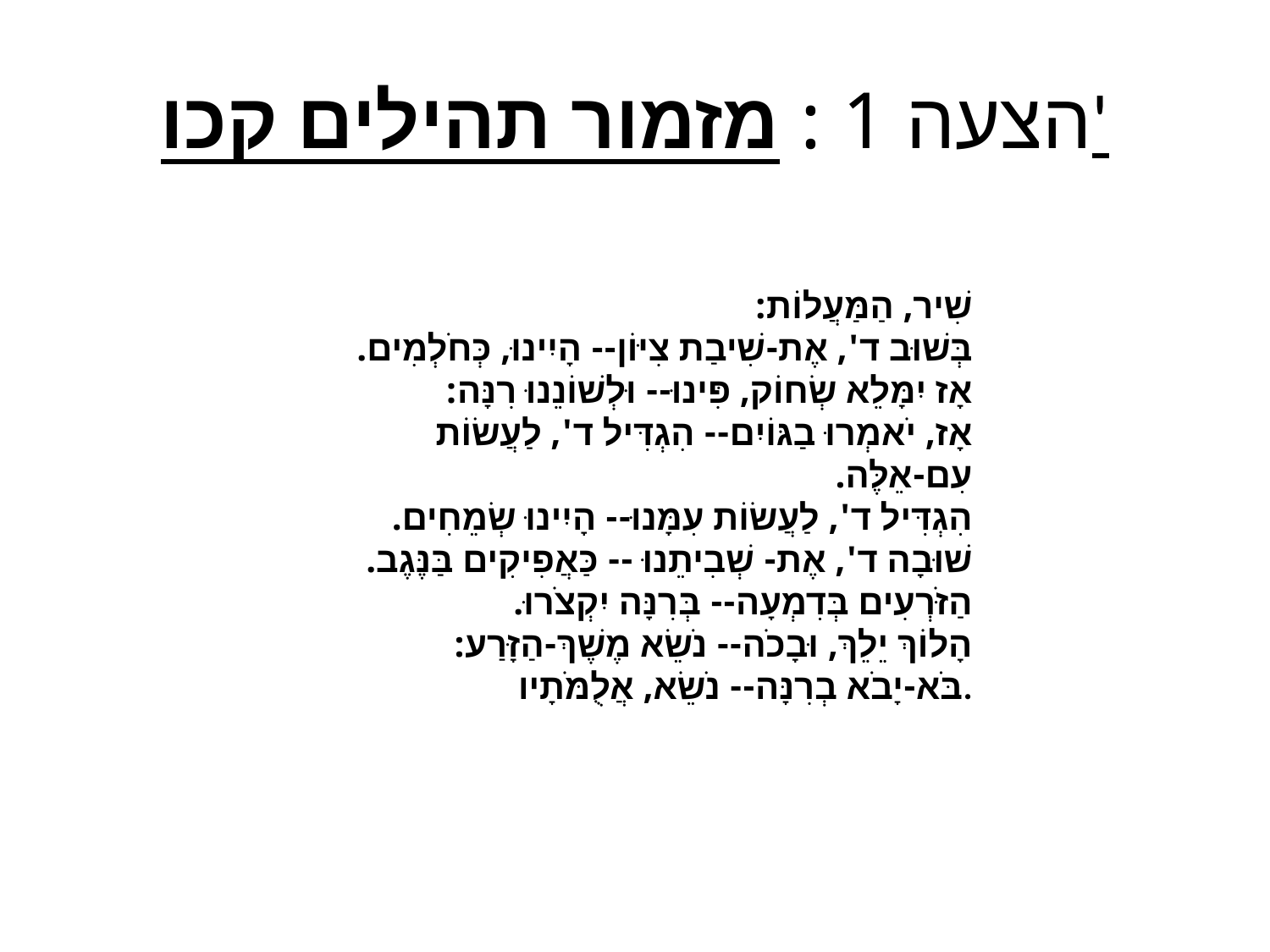

# הצעה 1 : מזמור תהילים קכו'
שִׁיר, הַמַּעֲלוֹת:
בְּשׁוּב ד', אֶת-שִׁיבַת צִיּוֹן-- הָיִינוּ, כְּחֹלְמִים.
אָז יִמָּלֵא שְׂחוֹק, פִּינוּ-- וּלְשׁוֹנֵנוּ רִנָּה:
אָז, יֹאמְרוּ בַגּוֹיִם-- הִגְדִּיל ד', לַעֲשׂוֹת עִם-אֵלֶּה.
הִגְדִּיל ד', לַעֲשׂוֹת עִמָּנוּ-- הָיִינוּ שְׂמֵחִים.
שׁוּבָה ד', אֶת- שְׁבִיתֵנוּ -- כַּאֲפִיקִים בַּנֶּגֶב.
הַזֹּרְעִים בְּדִמְעָה-- בְּרִנָּה יִקְצֹרוּ.
הָלוֹךְ יֵלֵךְ, וּבָכֹה-- נֹשֵׂא מֶשֶׁךְ-הַזָּרַע:
בֹּא-יָבֹא בְרִנָּה-- נֹשֵׂא, אֲלֻמֹּתָיו.